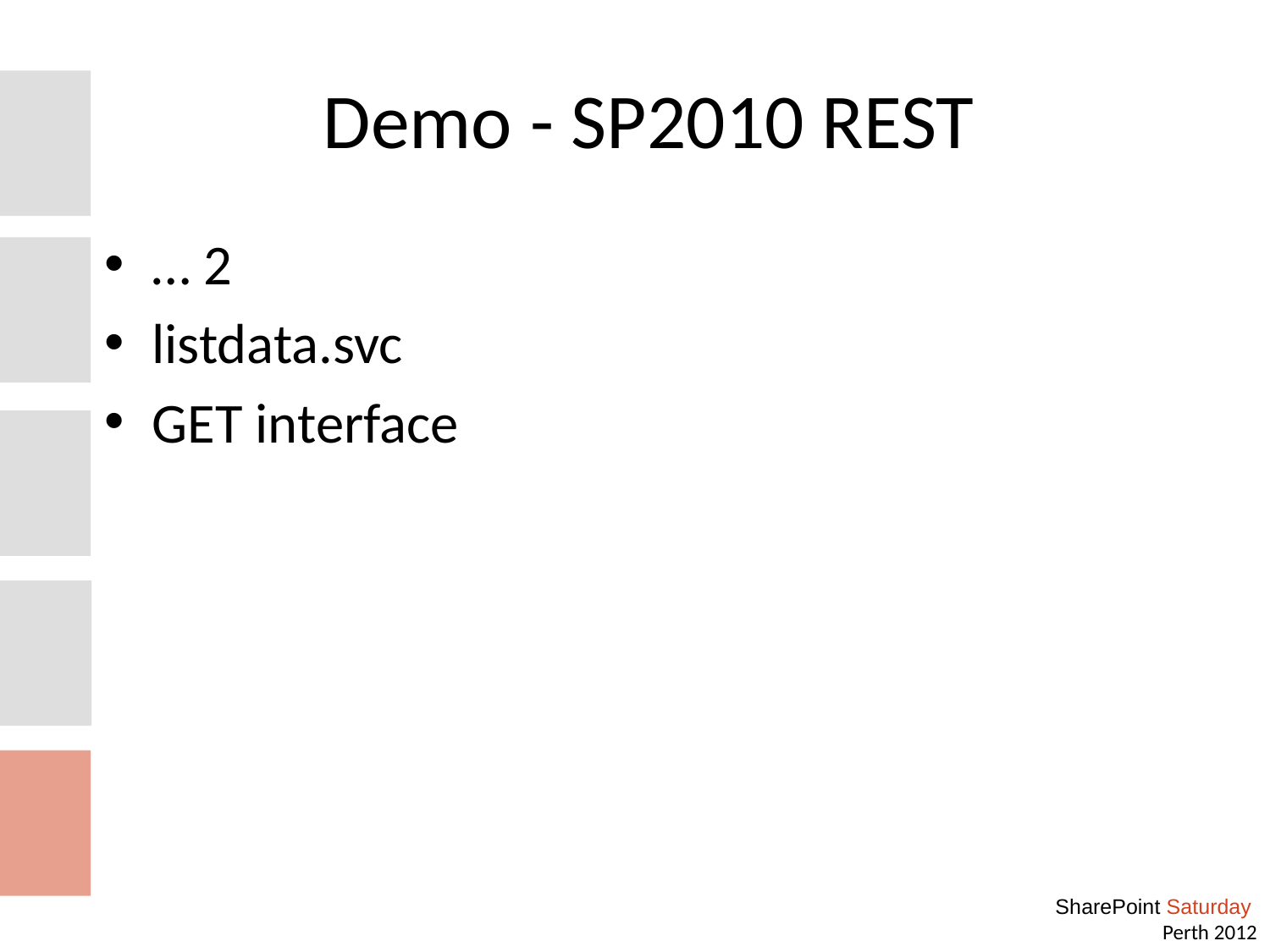

# Demo - SP2010 REST
… 2
listdata.svc
GET interface